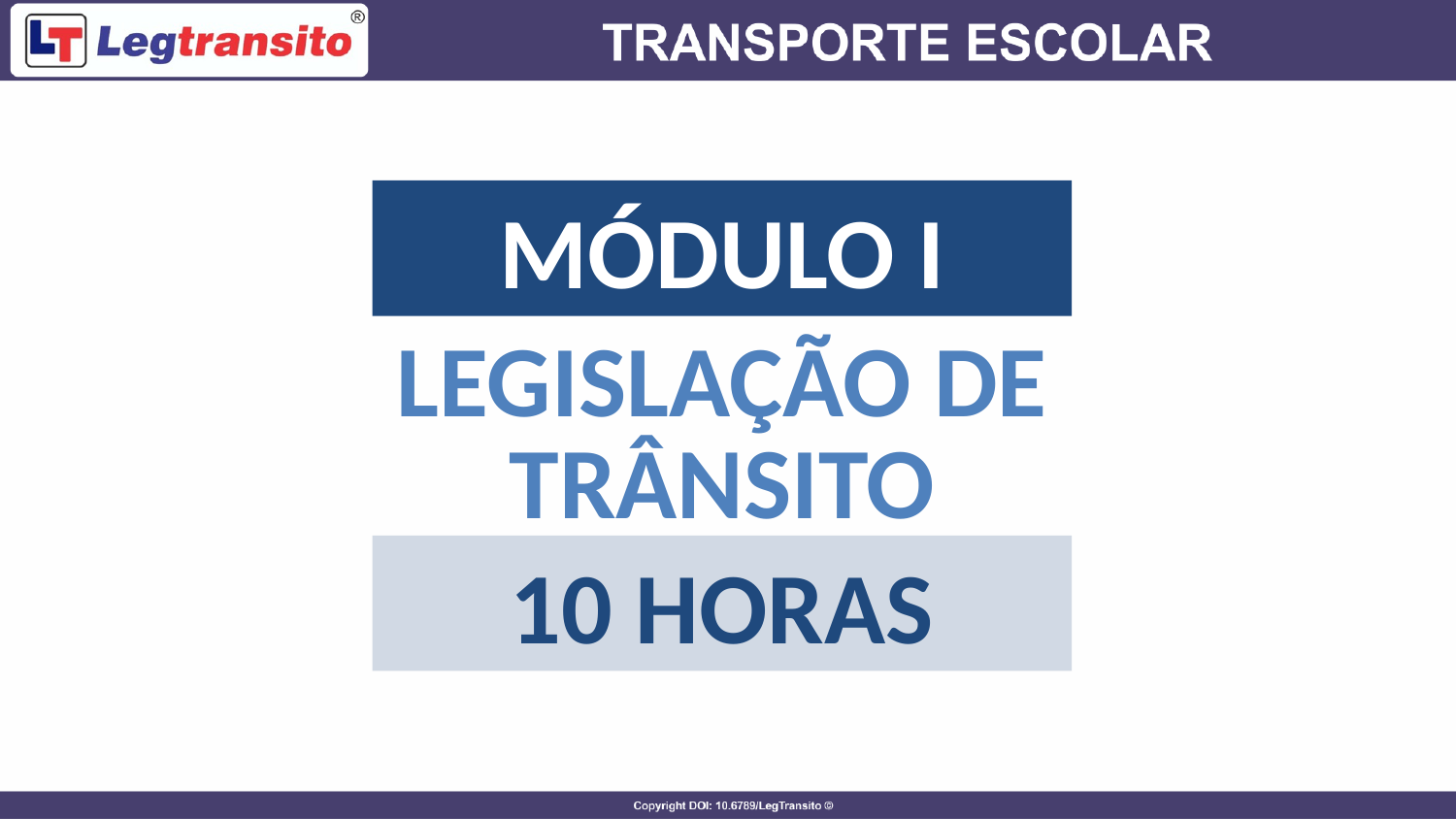

MÓDULO I
LEGISLAÇÃO DE TRÂNSITO
10 HORAS